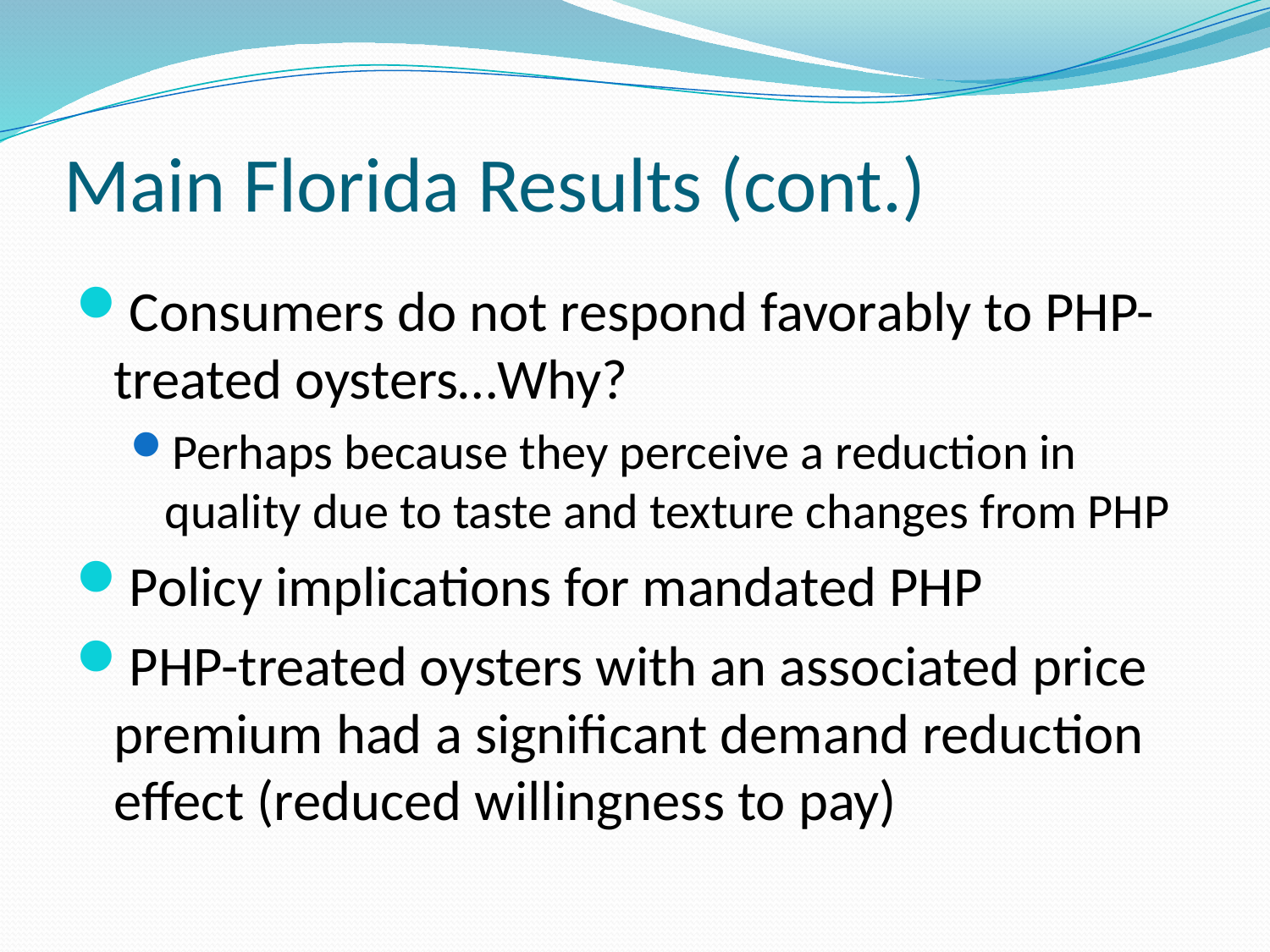

# Main Florida Results (cont.)
Consumers do not respond favorably to PHP-treated oysters…Why?
Perhaps because they perceive a reduction in quality due to taste and texture changes from PHP
Policy implications for mandated PHP
PHP-treated oysters with an associated price premium had a significant demand reduction effect (reduced willingness to pay)